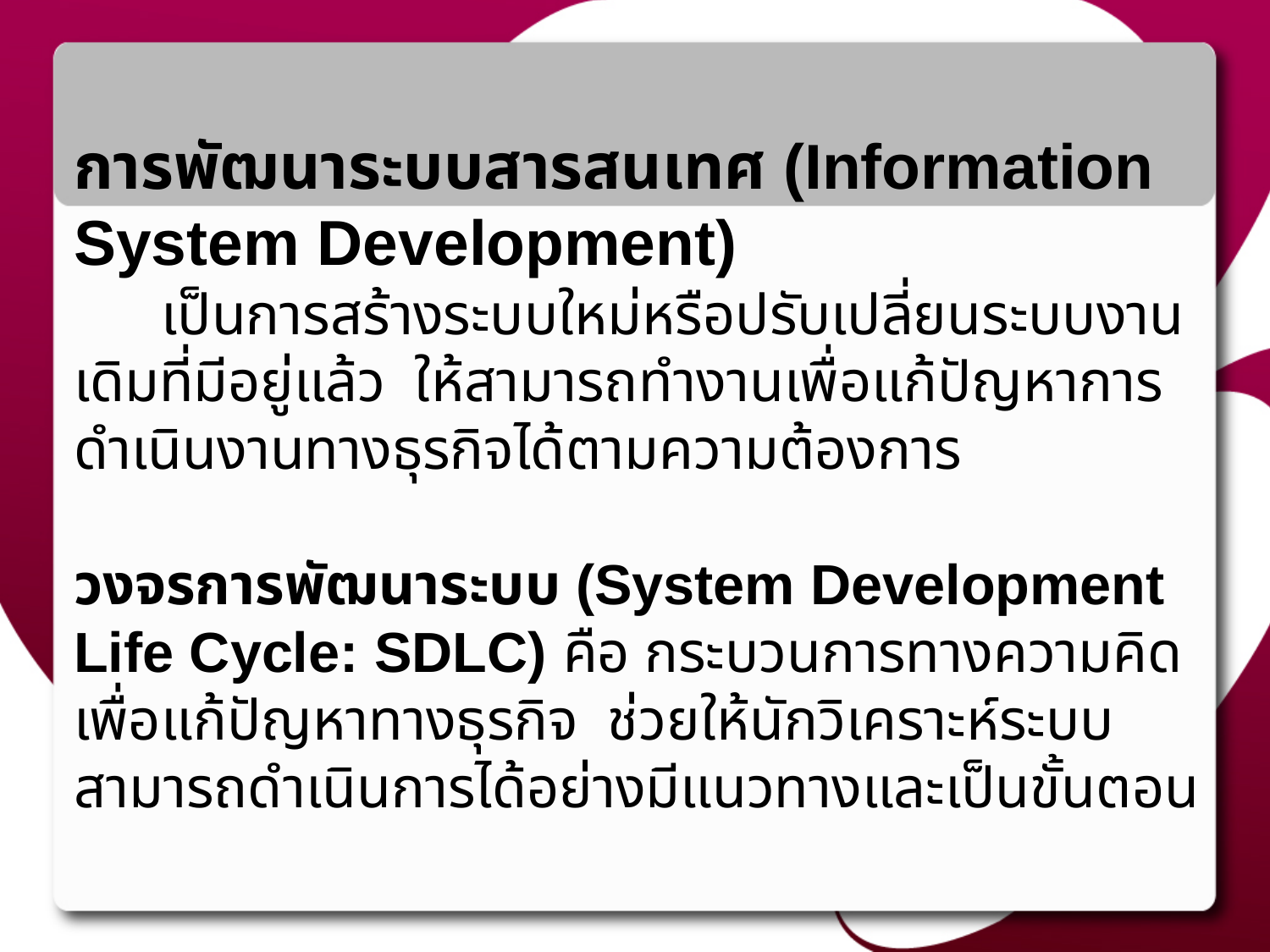

การพัฒนาระบบสารสนเทศ (Information  System Development)
      เป็นการสร้างระบบใหม่หรือปรับเปลี่ยนระบบงานเดิมที่มีอยู่แล้ว  ให้สามารถทำงานเพื่อแก้ปัญหาการดำเนินงานทางธุรกิจได้ตามความต้องการ

วงจรการพัฒนาระบบ (System Development Life Cycle: SDLC) คือ กระบวนการทางความคิด เพื่อแก้ปัญหาทางธุรกิจ  ช่วยให้นักวิเคราะห์ระบบสามารถดำเนินการได้อย่างมีแนวทางและเป็นขั้นตอน